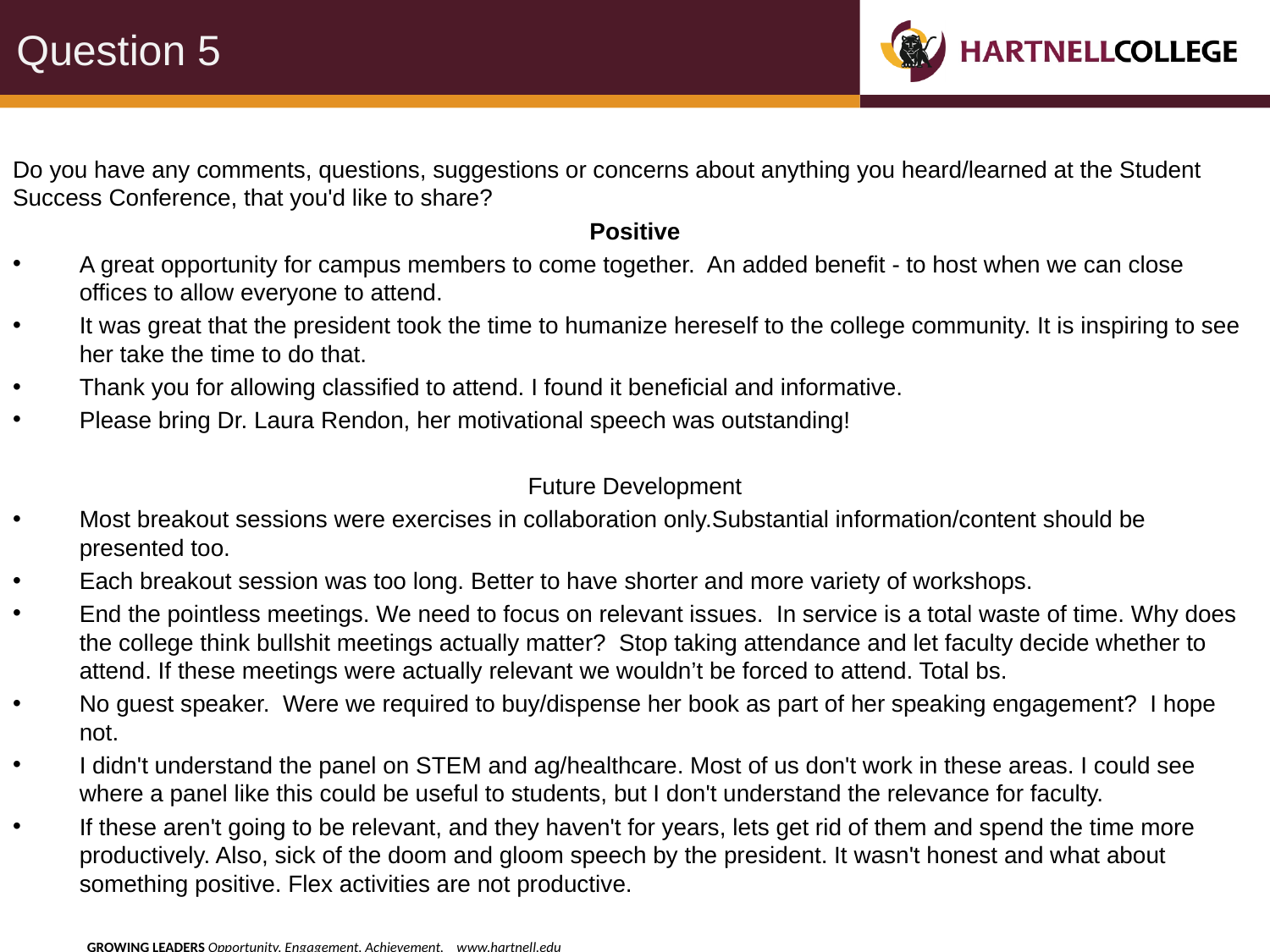

# Question 5
Do you have any comments, questions, suggestions or concerns about anything you heard/learned at the Student Success Conference, that you'd like to share?
Positive
A great opportunity for campus members to come together.  An added benefit - to host when we can close offices to allow everyone to attend.
It was great that the president took the time to humanize hereself to the college community. It is inspiring to see her take the time to do that.
Thank you for allowing classified to attend. I found it beneficial and informative.
Please bring Dr. Laura Rendon, her motivational speech was outstanding!

Future Development
Most breakout sessions were exercises in collaboration only.Substantial information/content should be presented too.
Each breakout session was too long. Better to have shorter and more variety of workshops.
End the pointless meetings. We need to focus on relevant issues.  In service is a total waste of time. Why does the college think bullshit meetings actually matter?  Stop taking attendance and let faculty decide whether to attend. If these meetings were actually relevant we wouldn’t be forced to attend. Total bs.
No guest speaker.  Were we required to buy/dispense her book as part of her speaking engagement?  I hope not.
I didn't understand the panel on STEM and ag/healthcare. Most of us don't work in these areas. I could see where a panel like this could be useful to students, but I don't understand the relevance for faculty.
If these aren't going to be relevant, and they haven't for years, lets get rid of them and spend the time more productively. Also, sick of the doom and gloom speech by the president. It wasn't honest and what about something positive. Flex activities are not productive.